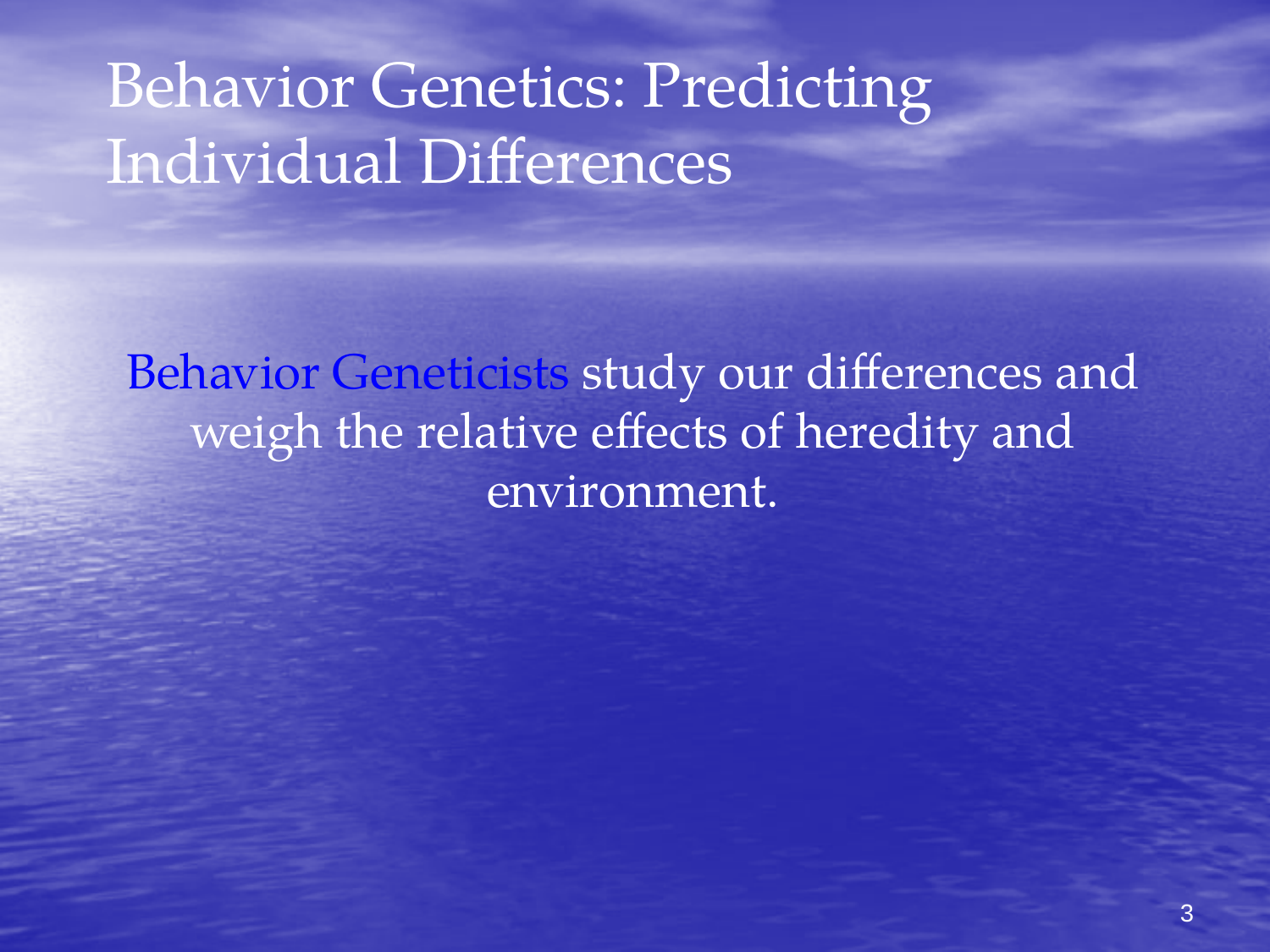

# Behavior Genetics: Predicting Individual Differences
Behavior Geneticists study our differences and weigh the relative effects of heredity and environment.
3